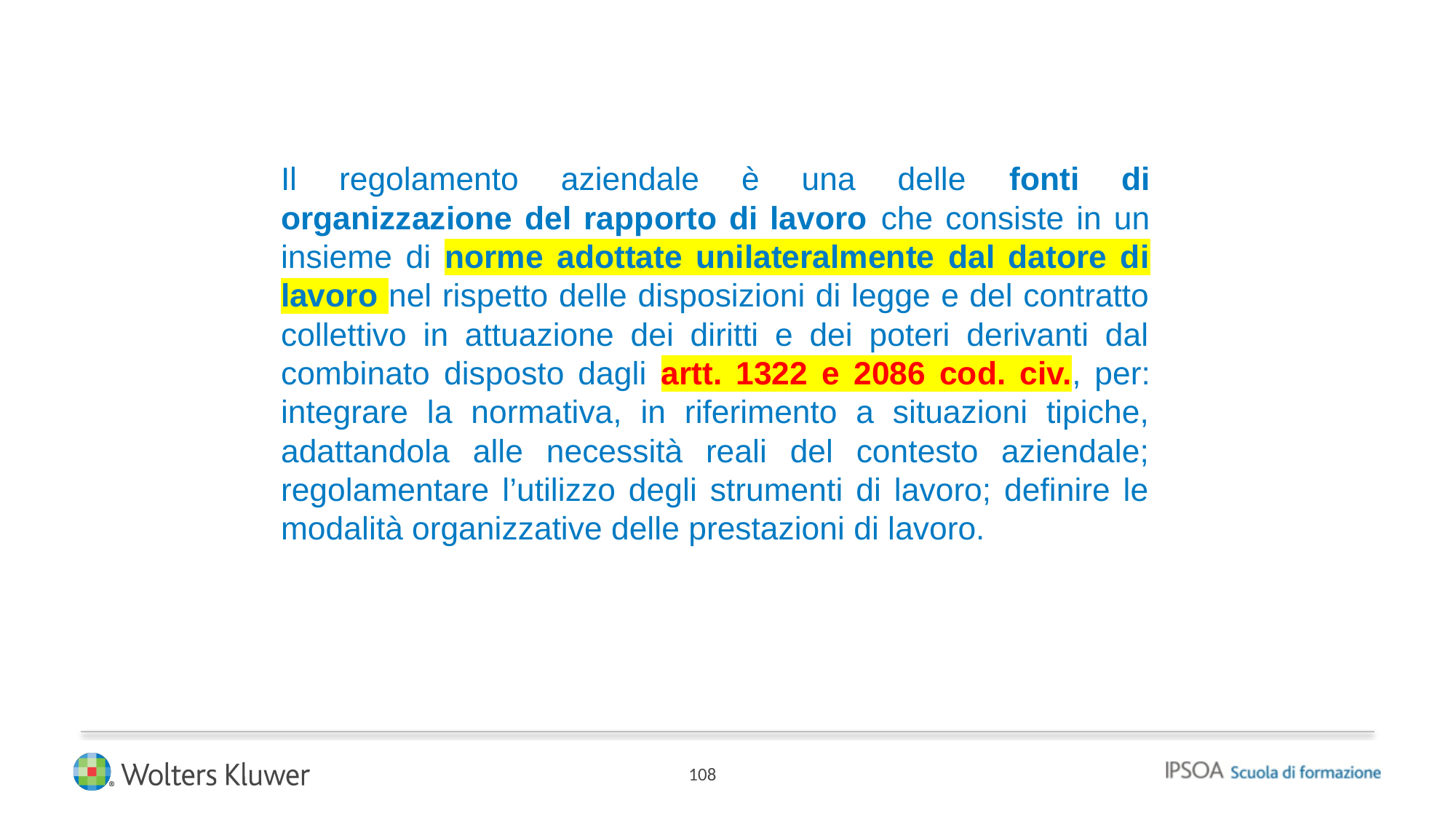

Il regolamento aziendale è una delle fonti di organizzazione del rapporto di lavoro che consiste in un insieme di norme adottate unilateralmente dal datore di lavoro nel rispetto delle disposizioni di legge e del contratto collettivo in attuazione dei diritti e dei poteri derivanti dal combinato disposto dagli artt. 1322 e 2086 cod. civ., per: integrare la normativa, in riferimento a situazioni tipiche, adattandola alle necessità reali del contesto aziendale; regolamentare l’utilizzo degli strumenti di lavoro; definire le modalità organizzative delle prestazioni di lavoro.